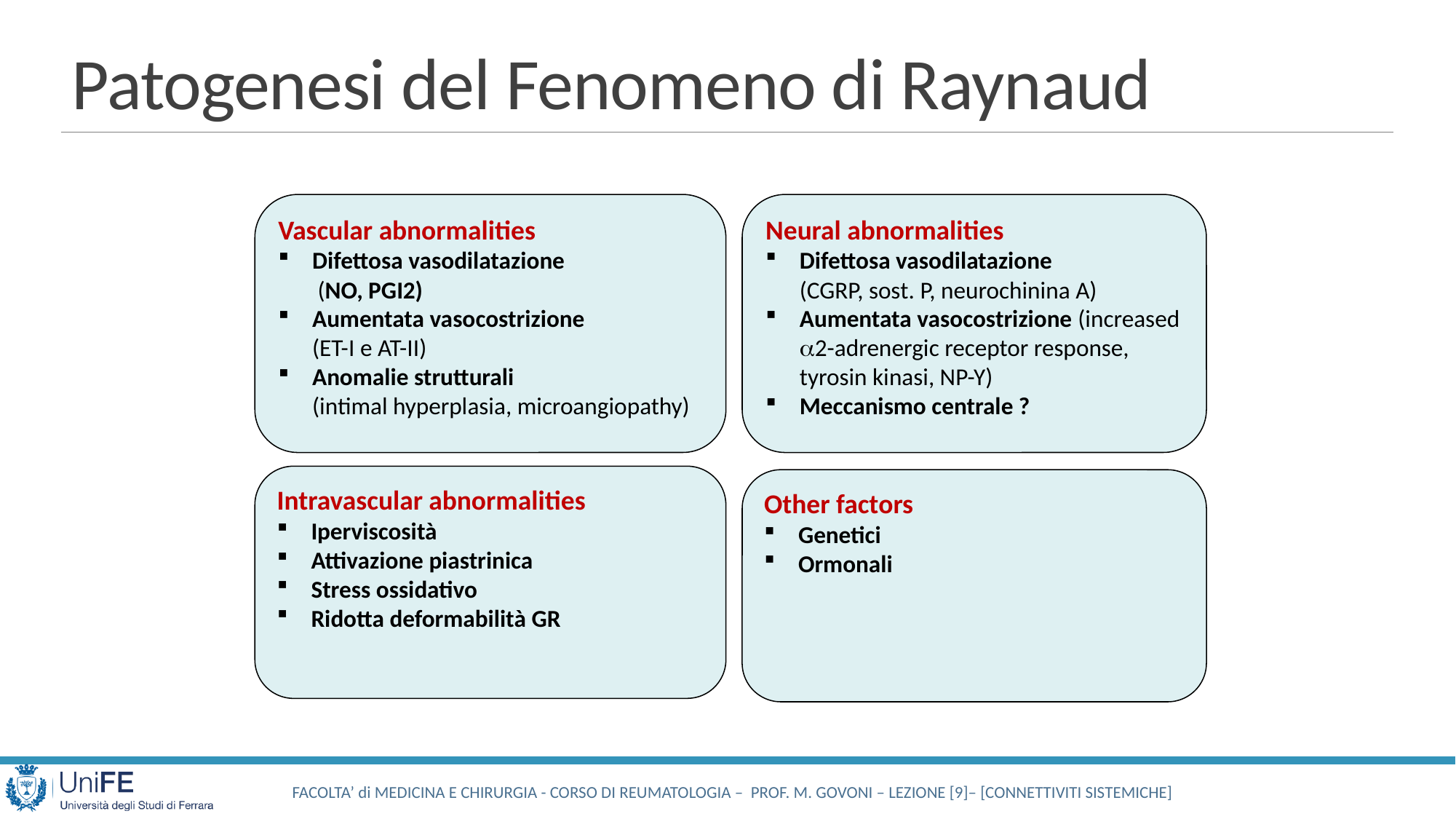

# Patogenesi del Fenomeno di Raynaud
Vascular abnormalities
Difettosa vasodilatazione                           (NO, PGI2)
Aumentata vasocostrizione                 (ET-I e AT-II)
Anomalie strutturali                              (intimal hyperplasia, microangiopathy)
Neural abnormalities
Difettosa vasodilatazione                (CGRP, sost. P, neurochinina A)
Aumentata vasocostrizione (increased α2-adrenergic receptor response, tyrosin kinasi, NP-Y)
Meccanismo centrale ?

Intravascular abnormalities
Iperviscosità
Attivazione piastrinica
Stress ossidativo
Ridotta deformabilità GR
Other factors
Genetici
Ormonali